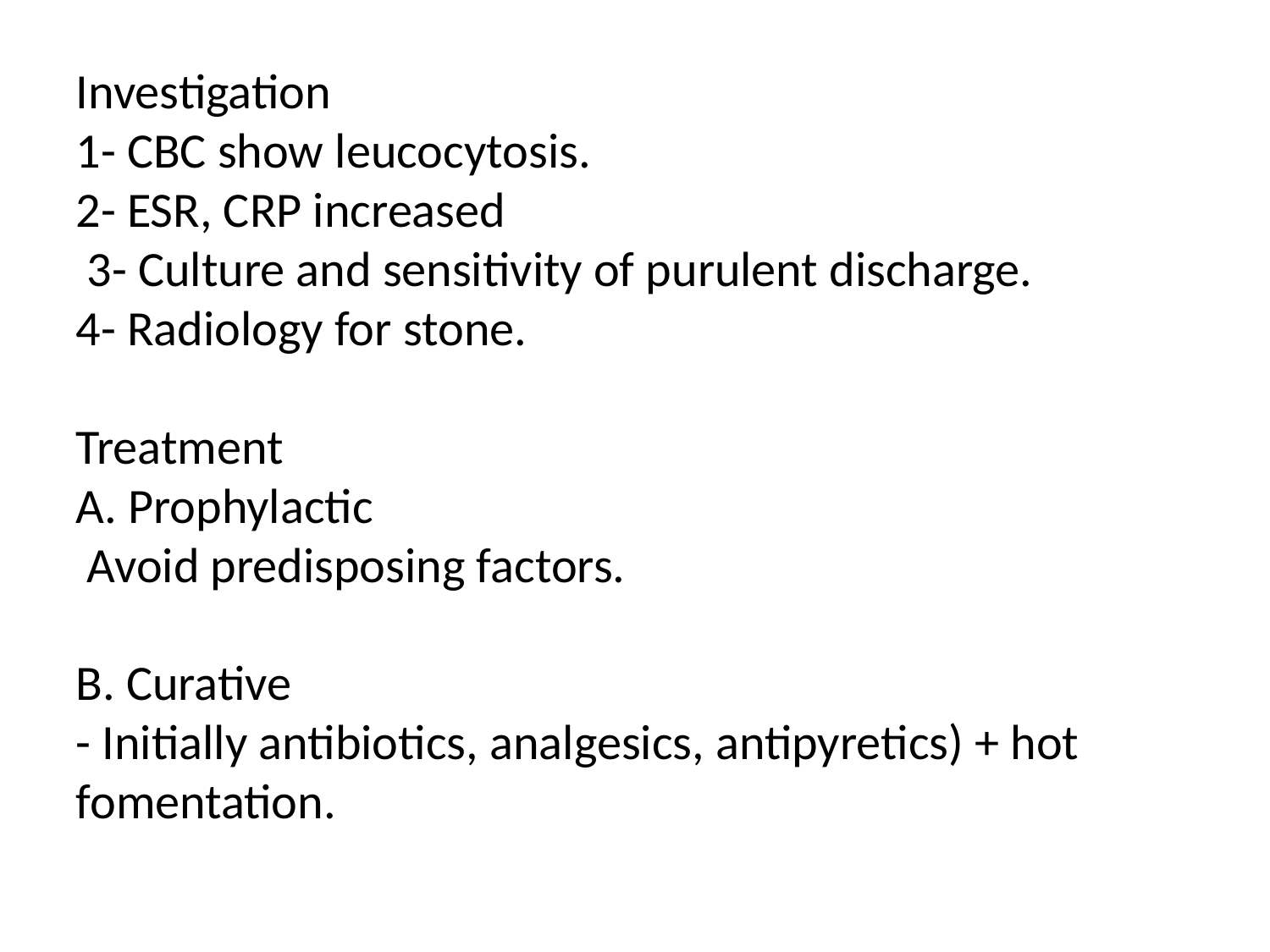

Investigation
1- CBC show leucocytosis.
2- ESR, CRP increased
 3- Culture and sensitivity of purulent discharge.
4- Radiology for stone.

Treatment
A. Prophylactic
 Avoid predisposing factors.

B. Curative
- Initially antibiotics, analgesics, antipyretics) + hot fomentation.